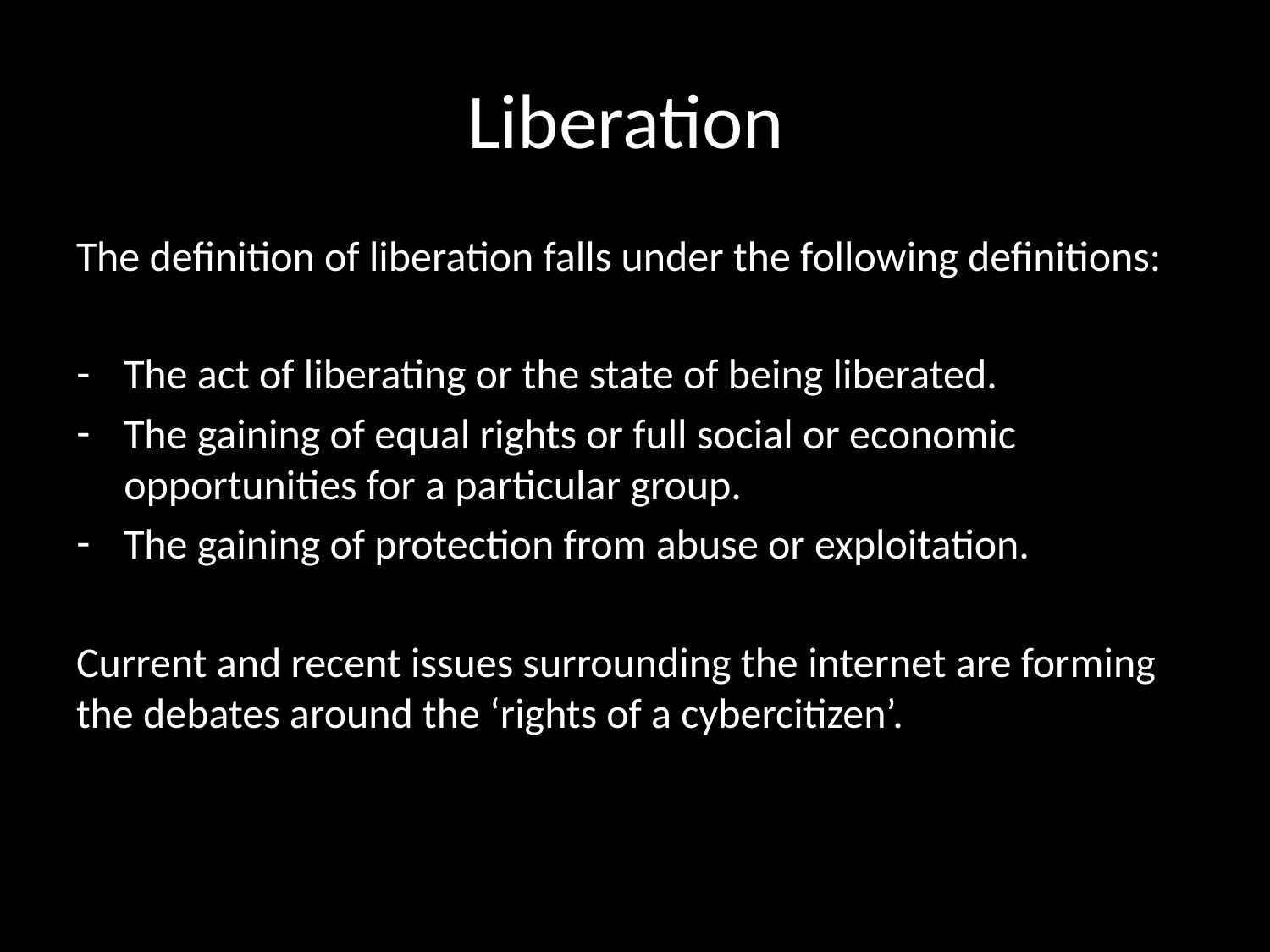

# Liberation
The definition of liberation falls under the following definitions:

The act of liberating or the state of being liberated.
The gaining of equal rights or full social or economic opportunities for a particular group.
The gaining of protection from abuse or exploitation.

Current and recent issues surrounding the internet are forming the debates around the ‘rights of a cybercitizen’.